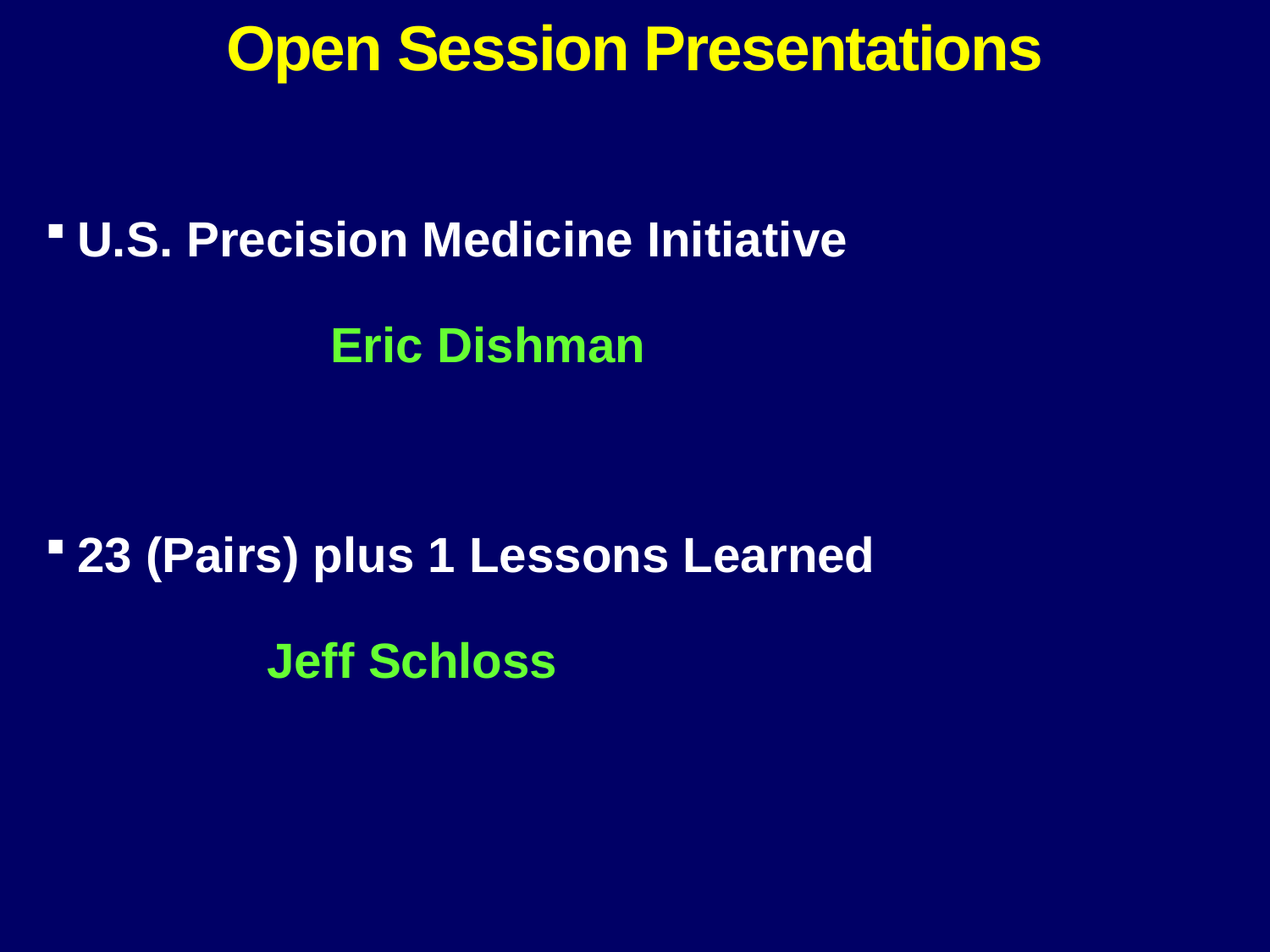

Open Session Presentations
U.S. Precision Medicine Initiative

	Eric Dishman

23 (Pairs) plus 1 Lessons Learned

		Jeff Schloss